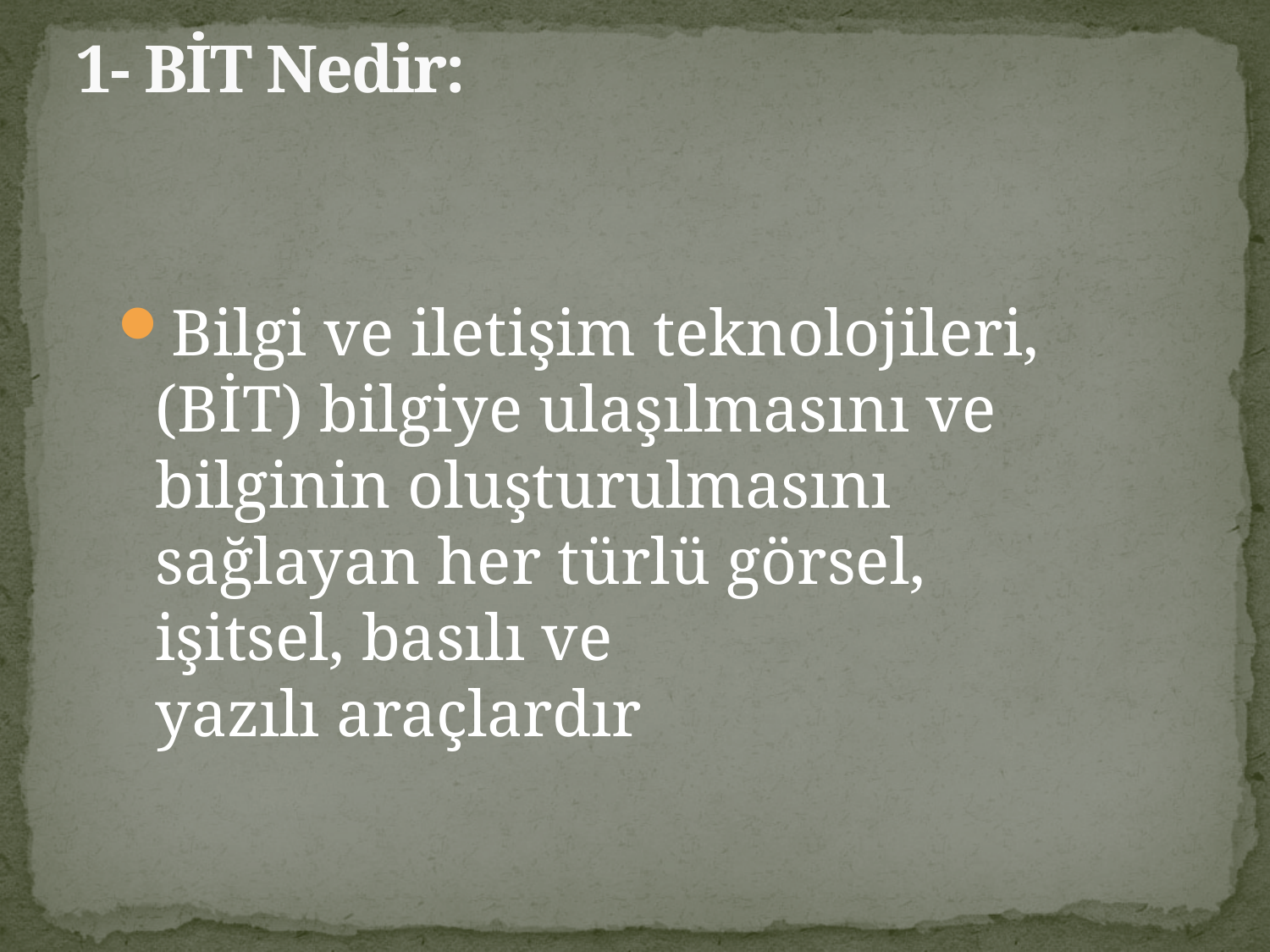

# 1- BİT Nedir:
Bilgi ve iletişim teknolojileri,(BİT) bilgiye ulaşılmasını ve bilginin oluşturulmasını sağlayan her türlü görsel, işitsel, basılı ve
yazılı araçlardır